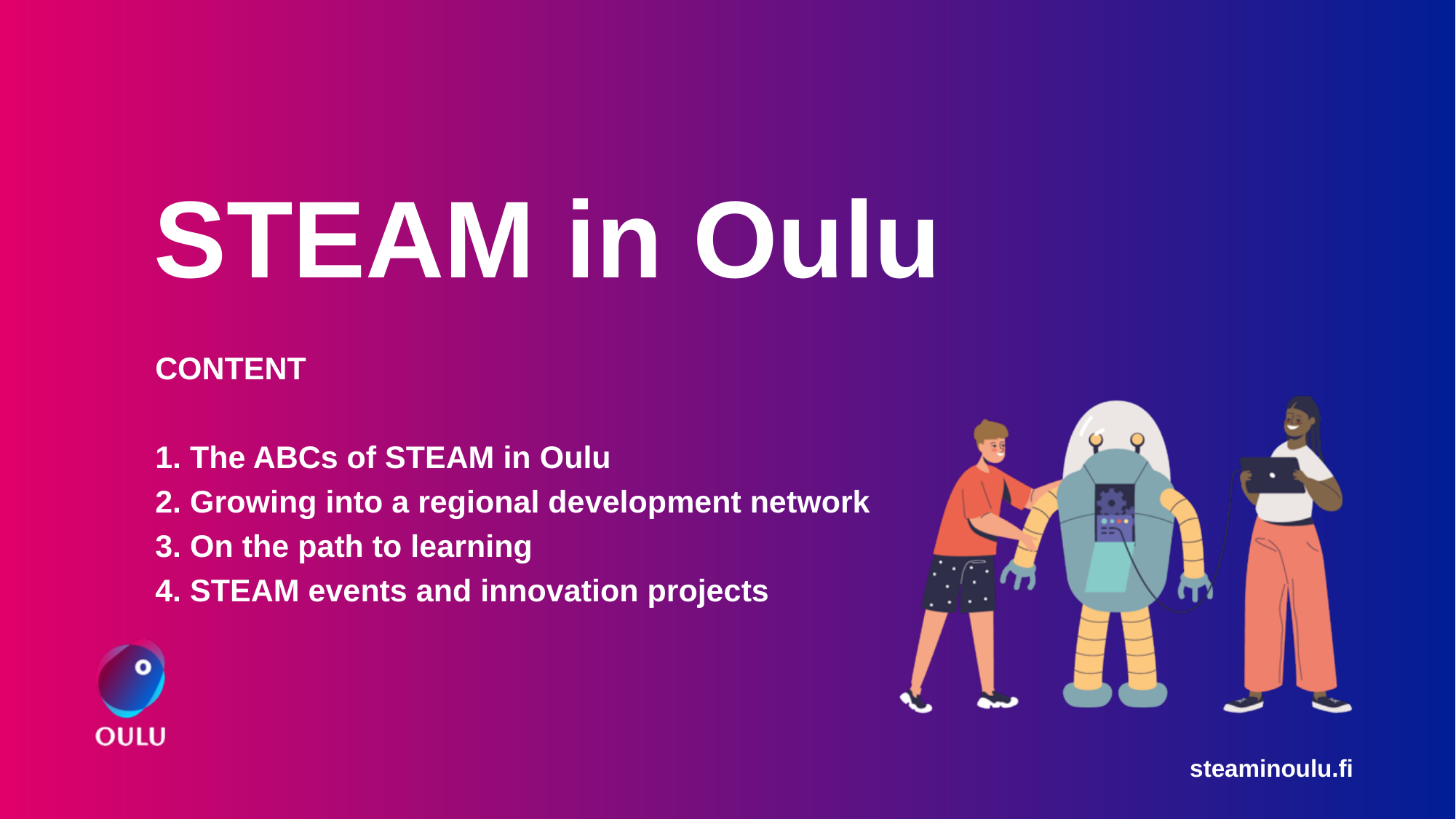

# STEAM in Oulu
CONTENT

1. The ABCs of STEAM in Oulu
2. Growing into a regional development network
3. On the path to learning
4. STEAM events and innovation projects

steaminoulu.fi